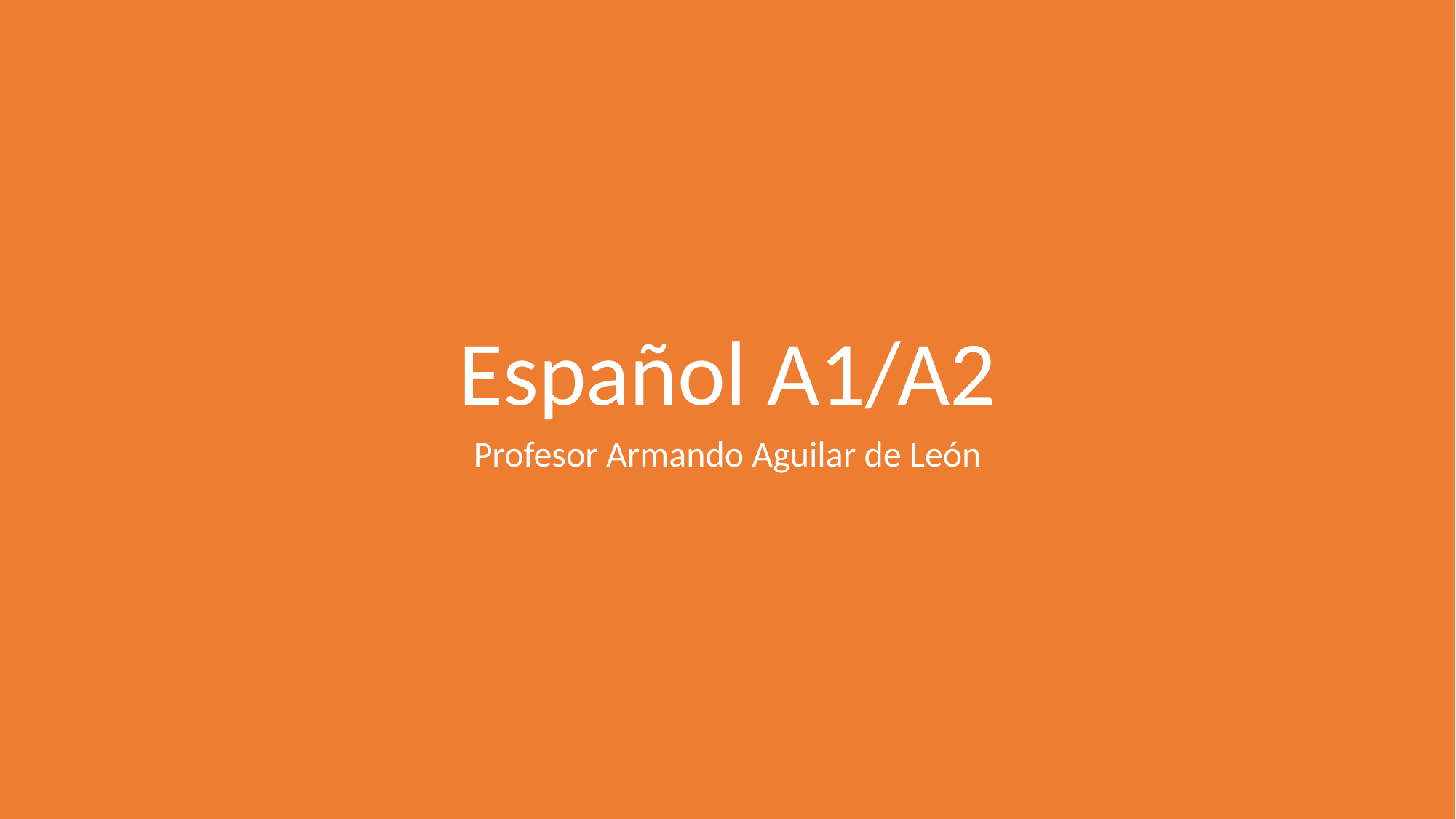

# Español A1/A2
Profesor Armando Aguilar de León